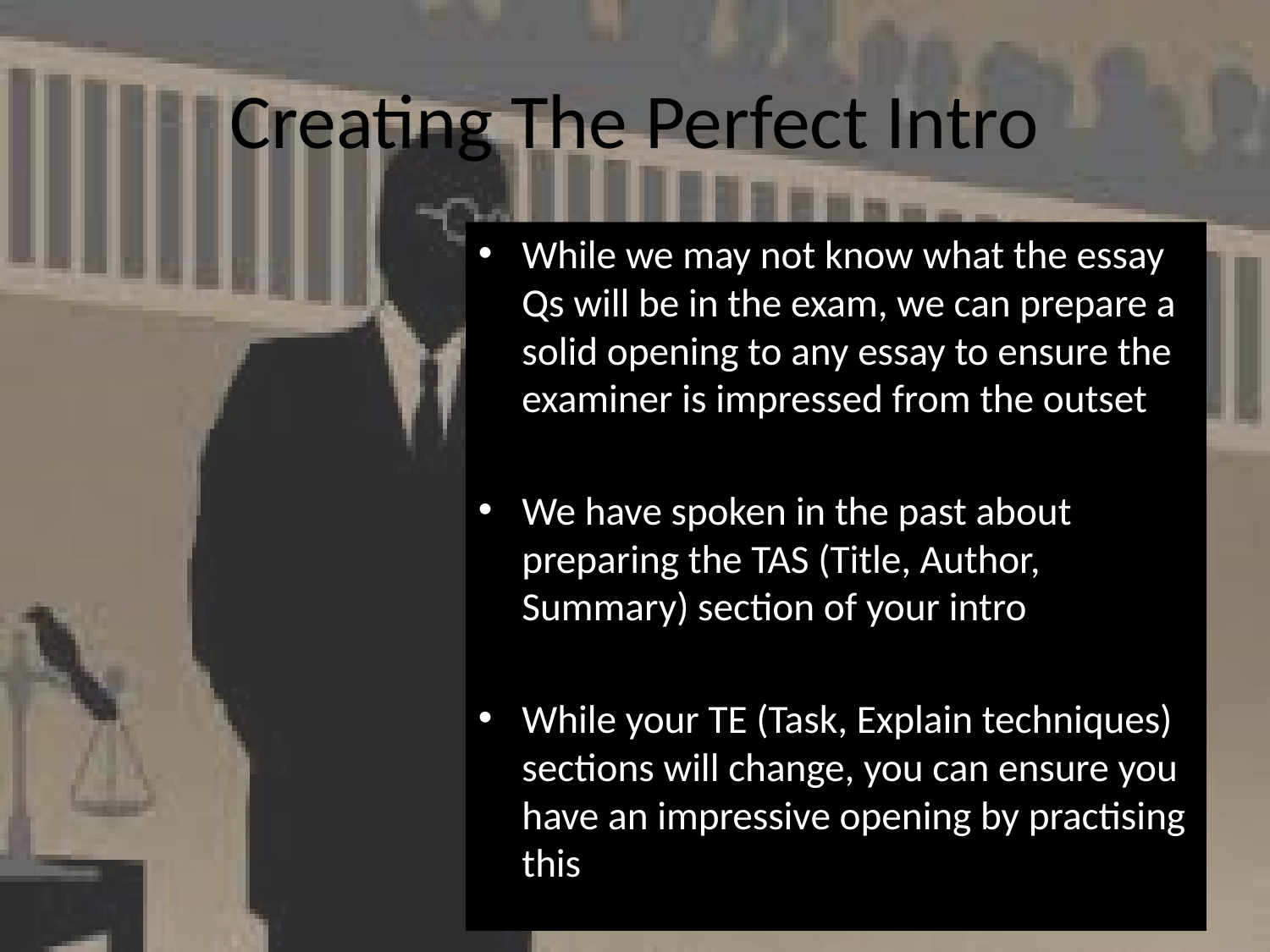

# Creating The Perfect Intro
While we may not know what the essay Qs will be in the exam, we can prepare a solid opening to any essay to ensure the examiner is impressed from the outset

We have spoken in the past about preparing the TAS (Title, Author, Summary) section of your intro

While your TE (Task, Explain techniques) sections will change, you can ensure you have an impressive opening by practising this